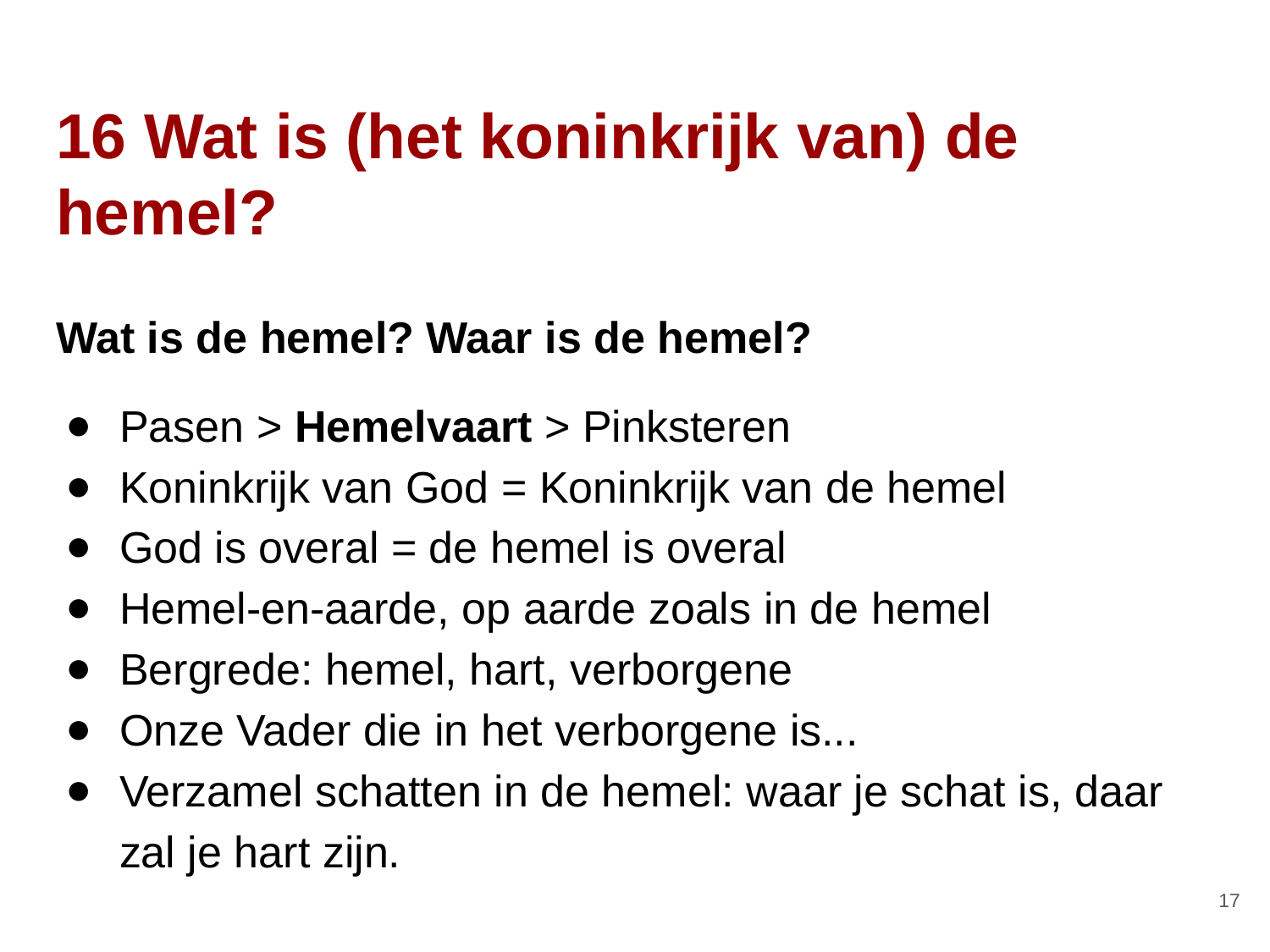

# 16 Wat is (het koninkrijk van) de hemel?
Wat is de hemel? Waar is de hemel?
Pasen > Hemelvaart > Pinksteren
Koninkrijk van God = Koninkrijk van de hemel
God is overal = de hemel is overal
Hemel-en-aarde, op aarde zoals in de hemel
Bergrede: hemel, hart, verborgene
Onze Vader die in het verborgene is...
Verzamel schatten in de hemel: waar je schat is, daar zal je hart zijn.
17